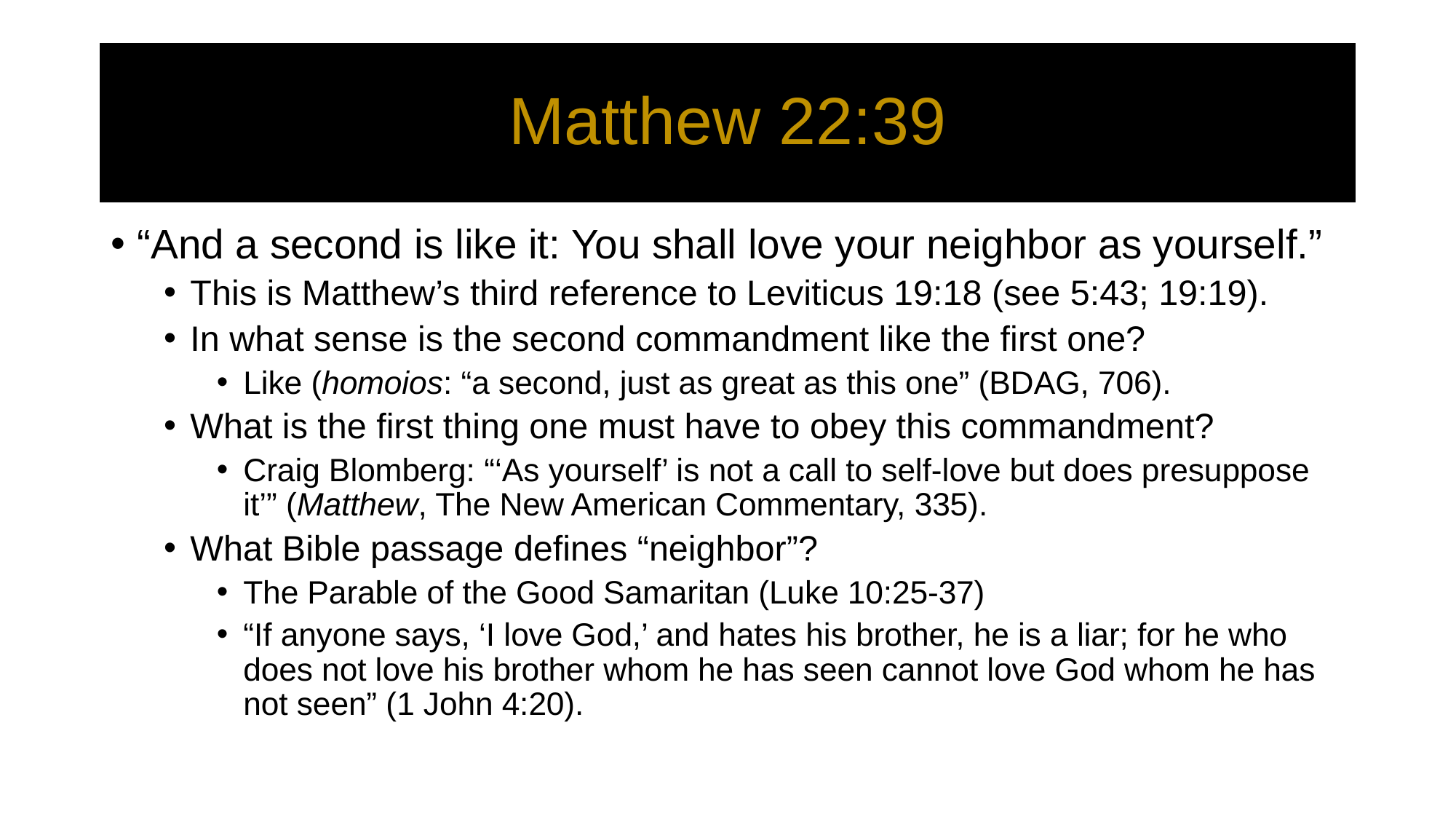

# Matthew 22:39
“And a second is like it: You shall love your neighbor as yourself.”
This is Matthew’s third reference to Leviticus 19:18 (see 5:43; 19:19).
In what sense is the second commandment like the first one?
Like (homoios: “a second, just as great as this one” (BDAG, 706).
What is the first thing one must have to obey this commandment?
Craig Blomberg: “‘As yourself’ is not a call to self-love but does presuppose it’” (Matthew, The New American Commentary, 335).
What Bible passage defines “neighbor”?
The Parable of the Good Samaritan (Luke 10:25-37)
“If anyone says, ‘I love God,’ and hates his brother, he is a liar; for he who does not love his brother whom he has seen cannot love God whom he has not seen” (1 John 4:20).